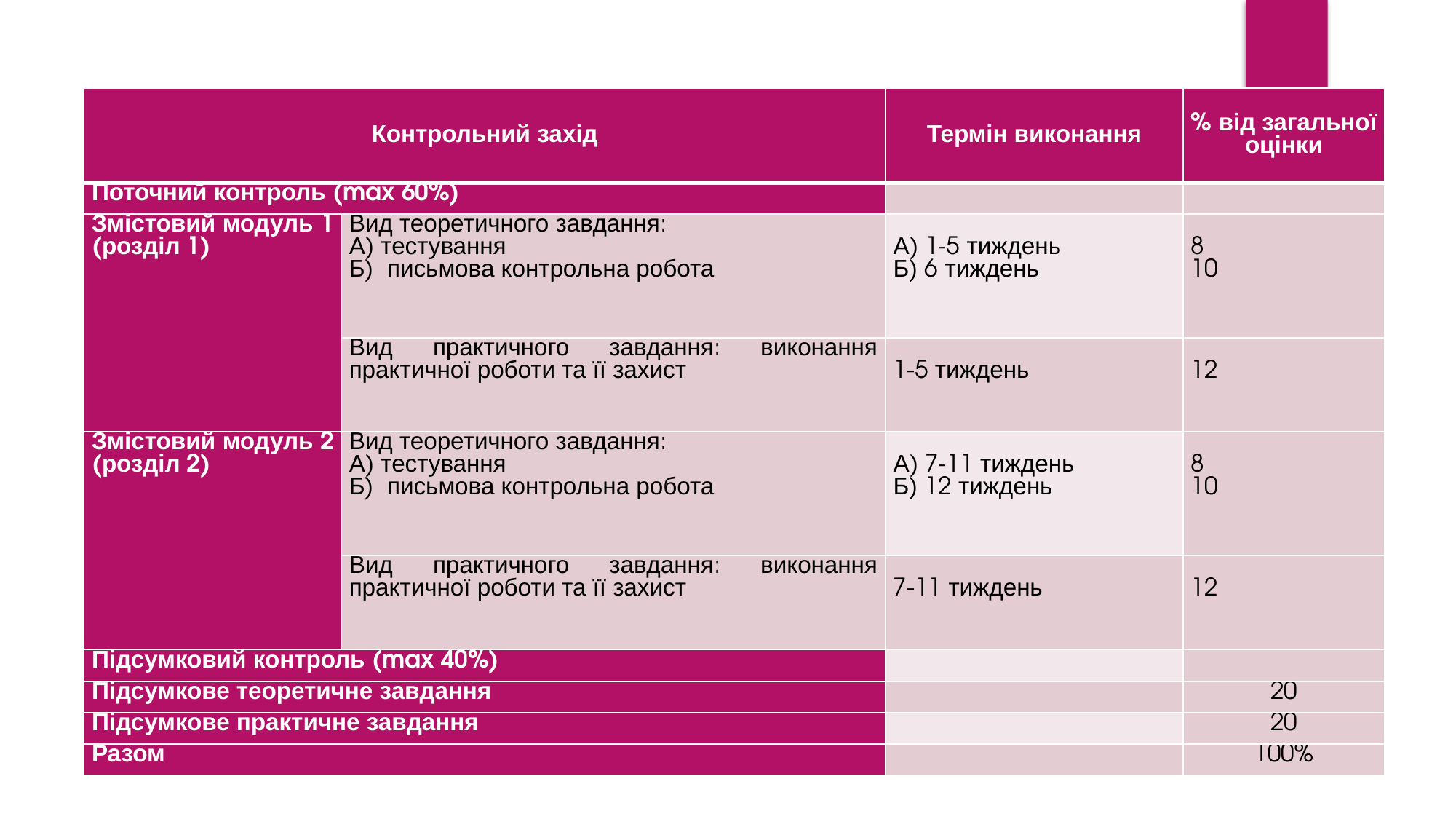

| Контрольний захід |  | Термін виконання | % від загальної оцінки |
| --- | --- | --- | --- |
| Поточний контроль (max 60%) |  |  |  |
| Змістовий модуль 1 (розділ 1) | Вид теоретичного завдання: А) тестування Б) письмова контрольна робота | А) 1-5 тиждень Б) 6 тиждень | 8 10 |
|  | Вид практичного завдання: виконання практичної роботи та її захист | 1-5 тиждень | 12 |
| Змістовий модуль 2 (розділ 2) | Вид теоретичного завдання: А) тестування Б) письмова контрольна робота | А) 7-11 тиждень Б) 12 тиждень | 8 10 |
|  | Вид практичного завдання: виконання практичної роботи та її захист | 7-11 тиждень | 12 |
| Підсумковий контроль (max 40%) |  |  |  |
| Підсумкове теоретичне завдання |  |  | 20 |
| Підсумкове практичне завдання |  |  | 20 |
| Разом |  |  | 100% |